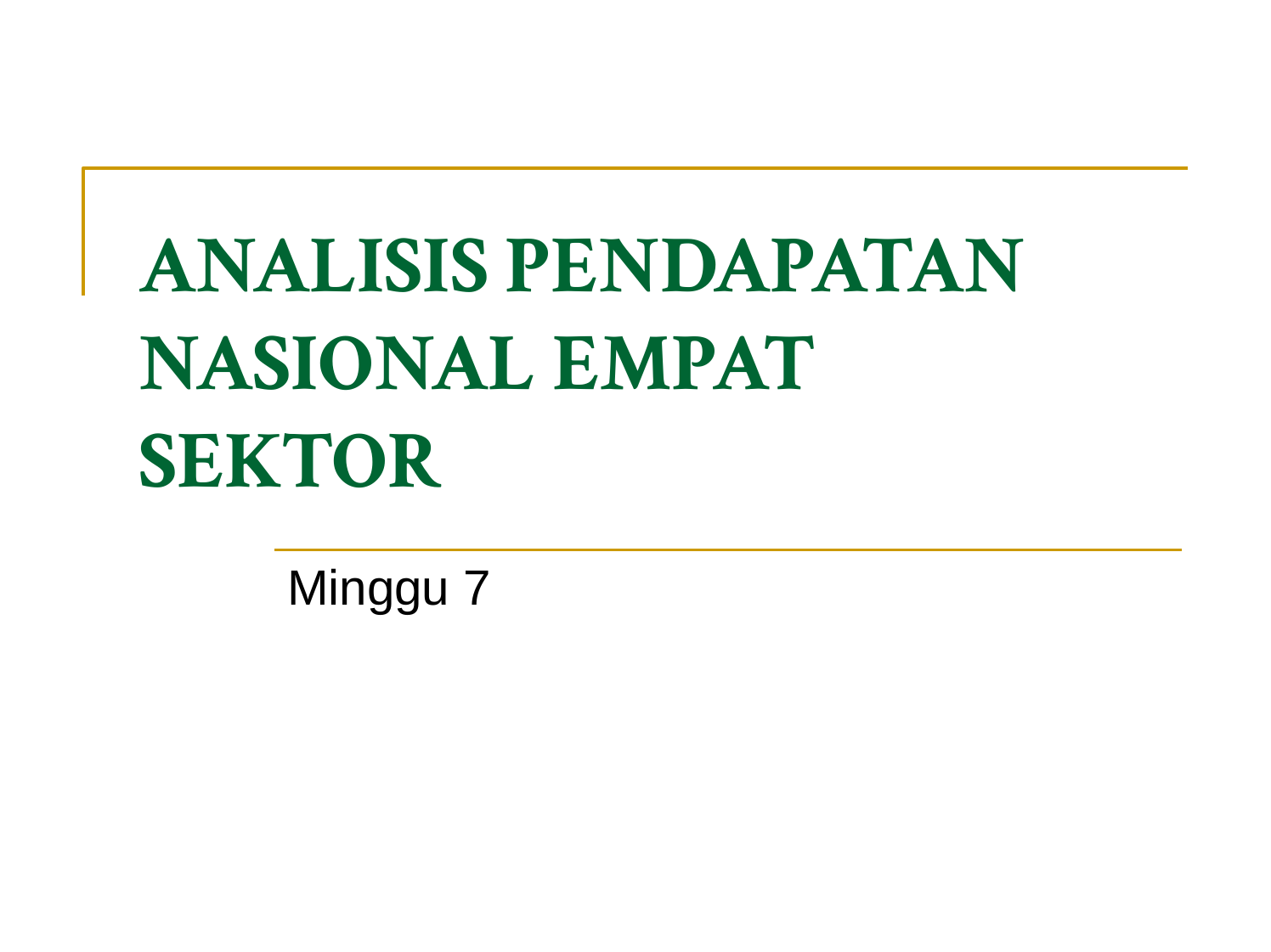

# ANALISIS PENDAPATAN  NASIONAL EMPAT  SEKTOR
Minggu 7